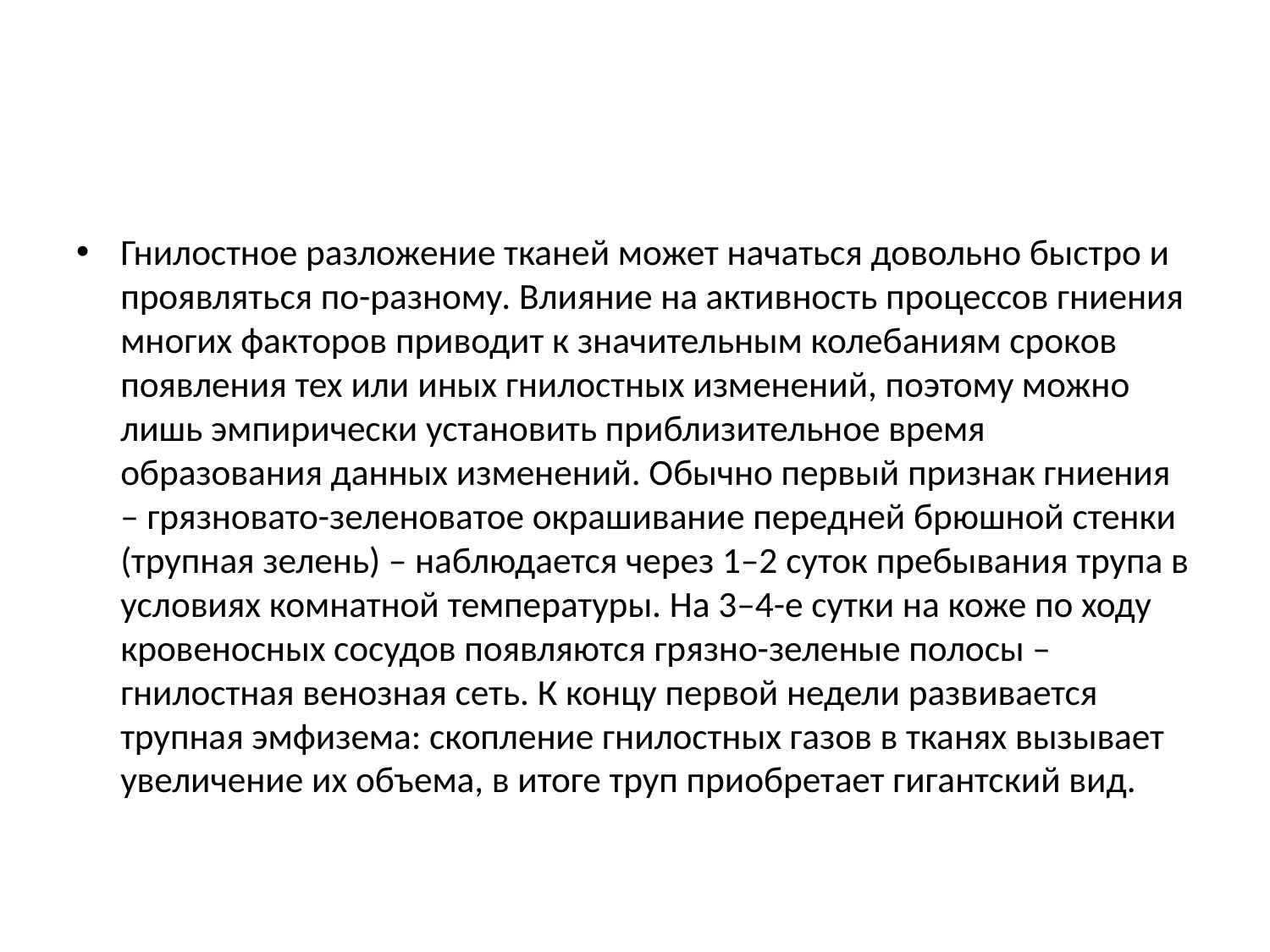

#
Гнилостное разложение тканей может начаться довольно быстро и проявляться по-разному. Влияние на активность процессов гниения многих факторов приводит к значительным колебаниям сроков появления тех или иных гнилостных изменений, поэтому можно лишь эмпирически установить приблизительное время образования данных изменений. Обычно первый признак гниения – грязновато-зеленоватое окрашивание передней брюшной стенки (трупная зелень) – наблюдается через 1–2 суток пребывания трупа в условиях комнатной температуры. На 3–4-е сутки на коже по ходу кровеносных сосудов появляются грязно-зеленые полосы – гнилостная венозная сеть. К концу первой недели развивается трупная эмфизема: скопление гнилостных газов в тканях вызывает увеличение их объема, в итоге труп приобретает гигантский вид.